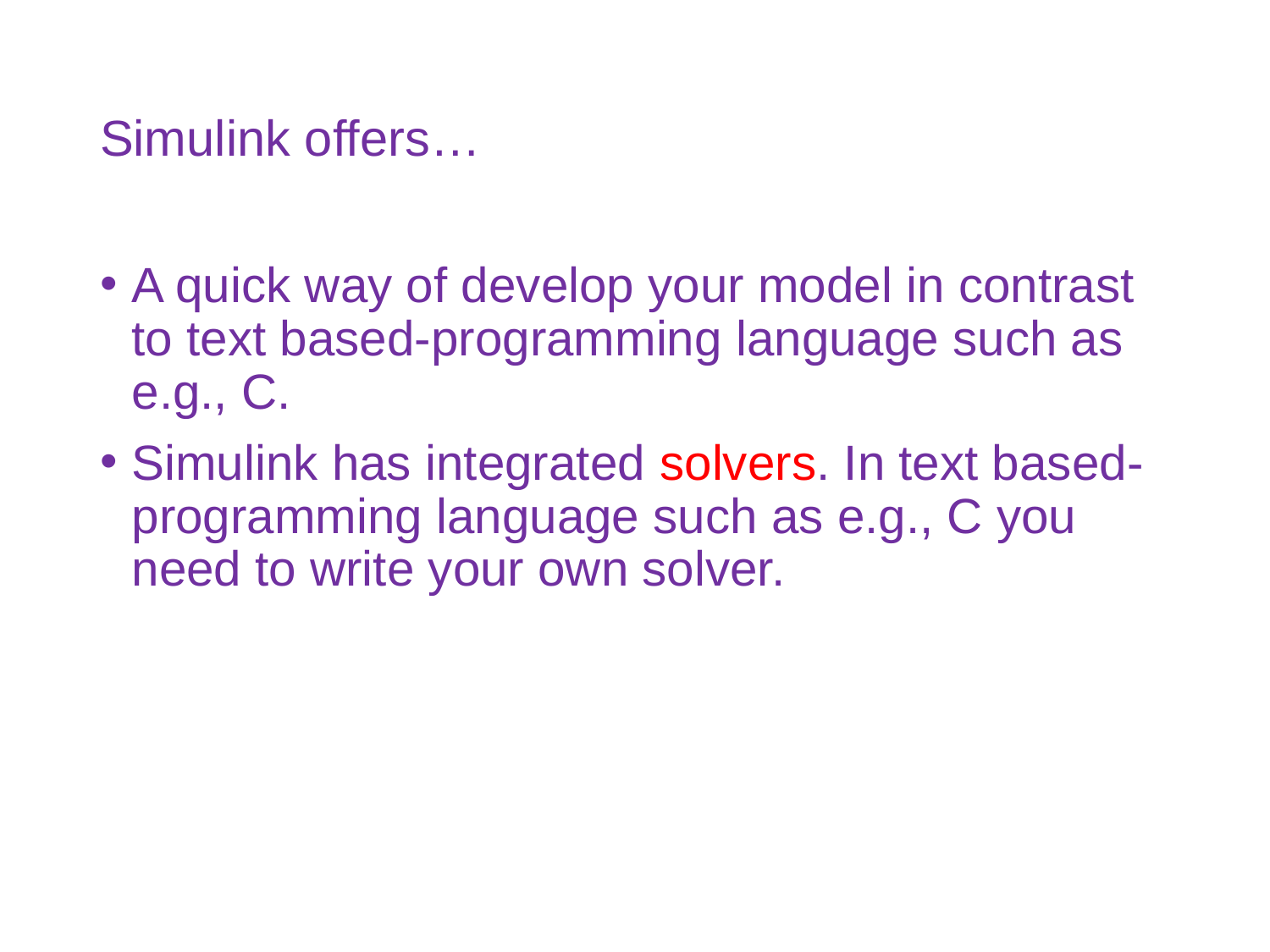

# Simulink offers…
A quick way of develop your model in contrast to text based-programming language such as e.g., C.
Simulink has integrated solvers. In text based-programming language such as e.g., C you need to write your own solver.